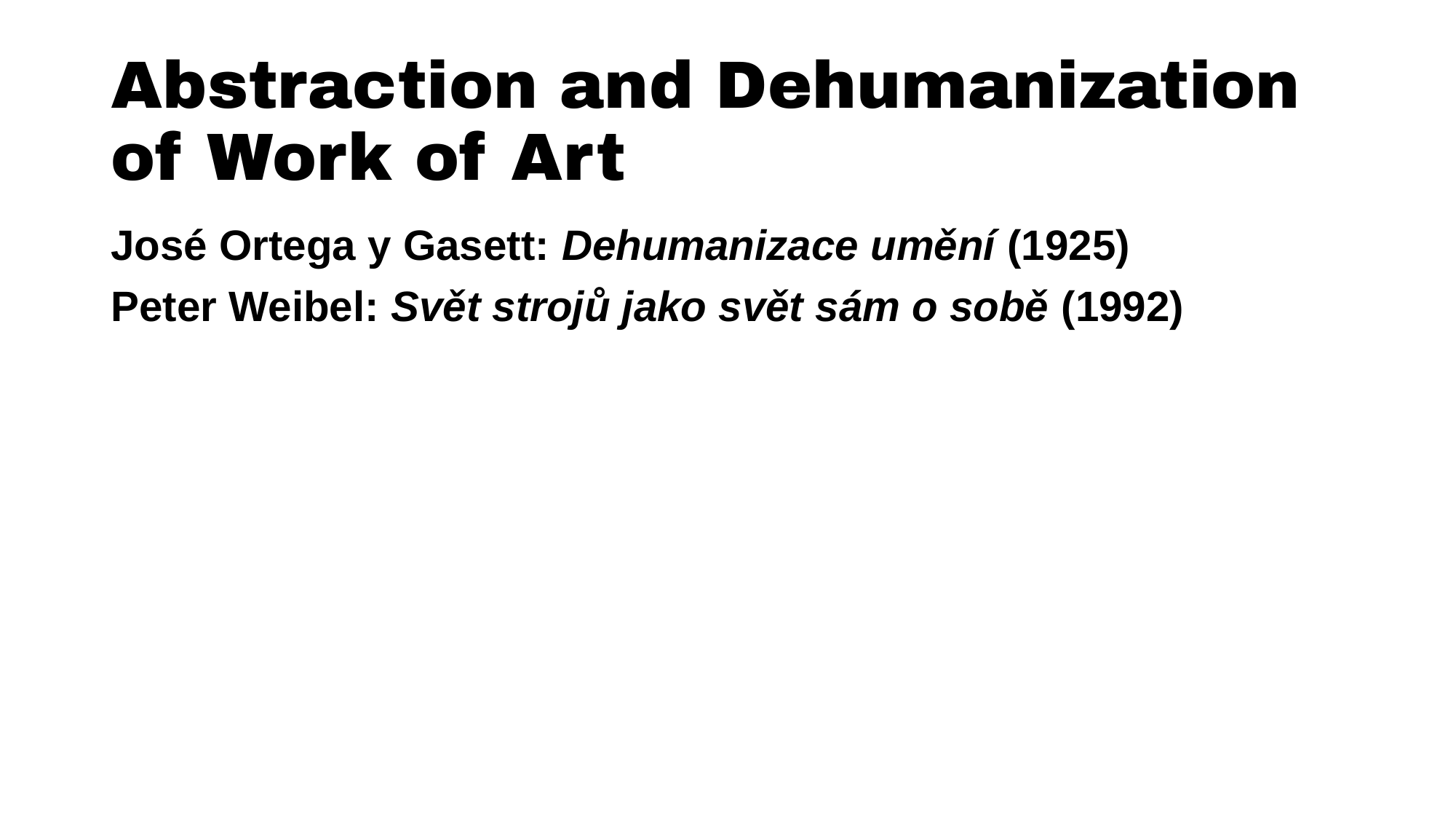

# Abstraction and Dehumanization of Work of Art
José Ortega y Gasett: Dehumanizace umění (1925)
Peter Weibel: Svět strojů jako svět sám o sobě (1992)